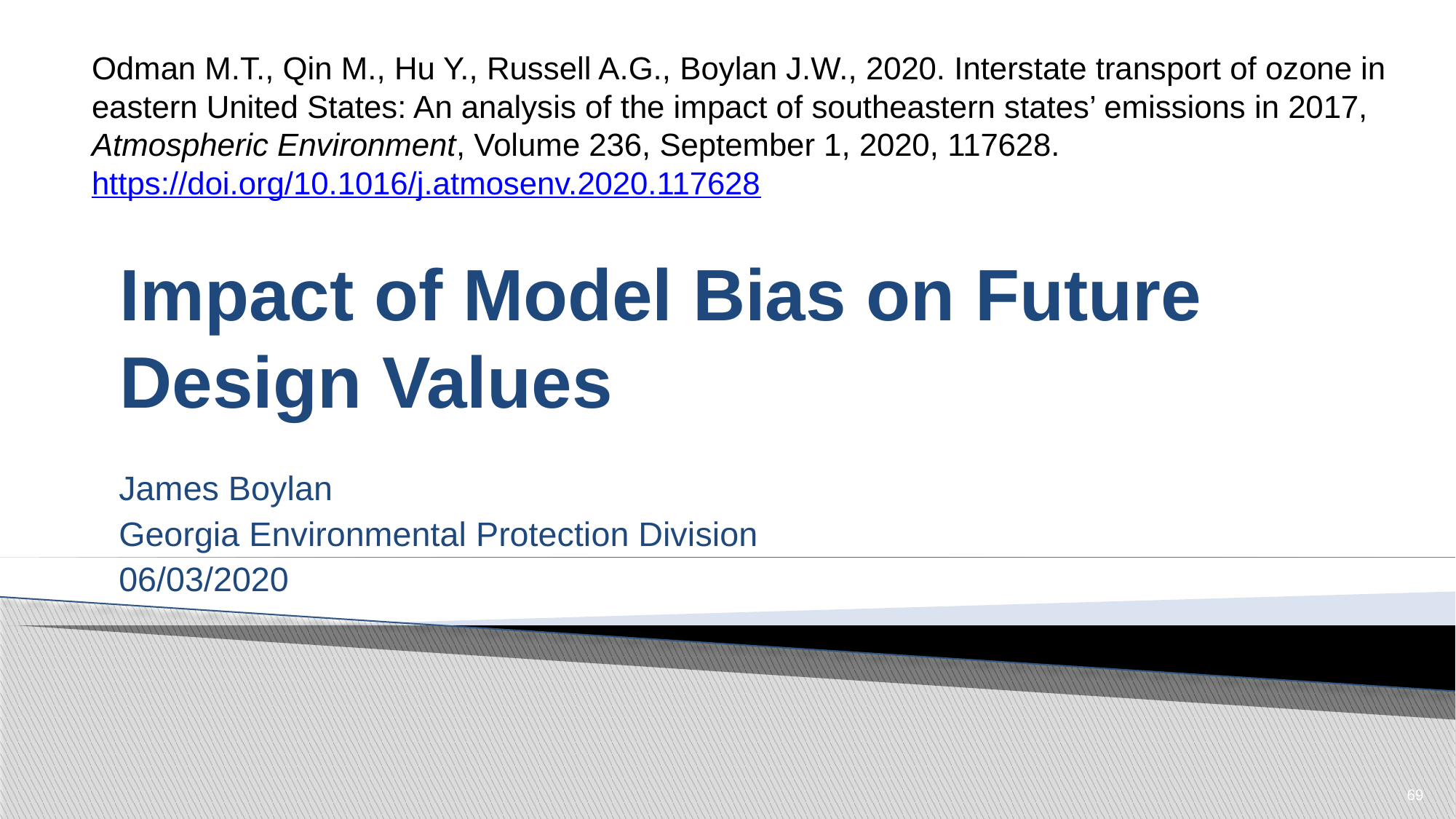

Odman M.T., Qin M., Hu Y., Russell A.G., Boylan J.W., 2020. Interstate transport of ozone in eastern United States: An analysis of the impact of southeastern states’ emissions in 2017, Atmospheric Environment, Volume 236, September 1, 2020, 117628.  https://doi.org/10.1016/j.atmosenv.2020.117628
# Impact of Model Bias on Future Design Values
James Boylan
Georgia Environmental Protection Division
06/03/2020
69